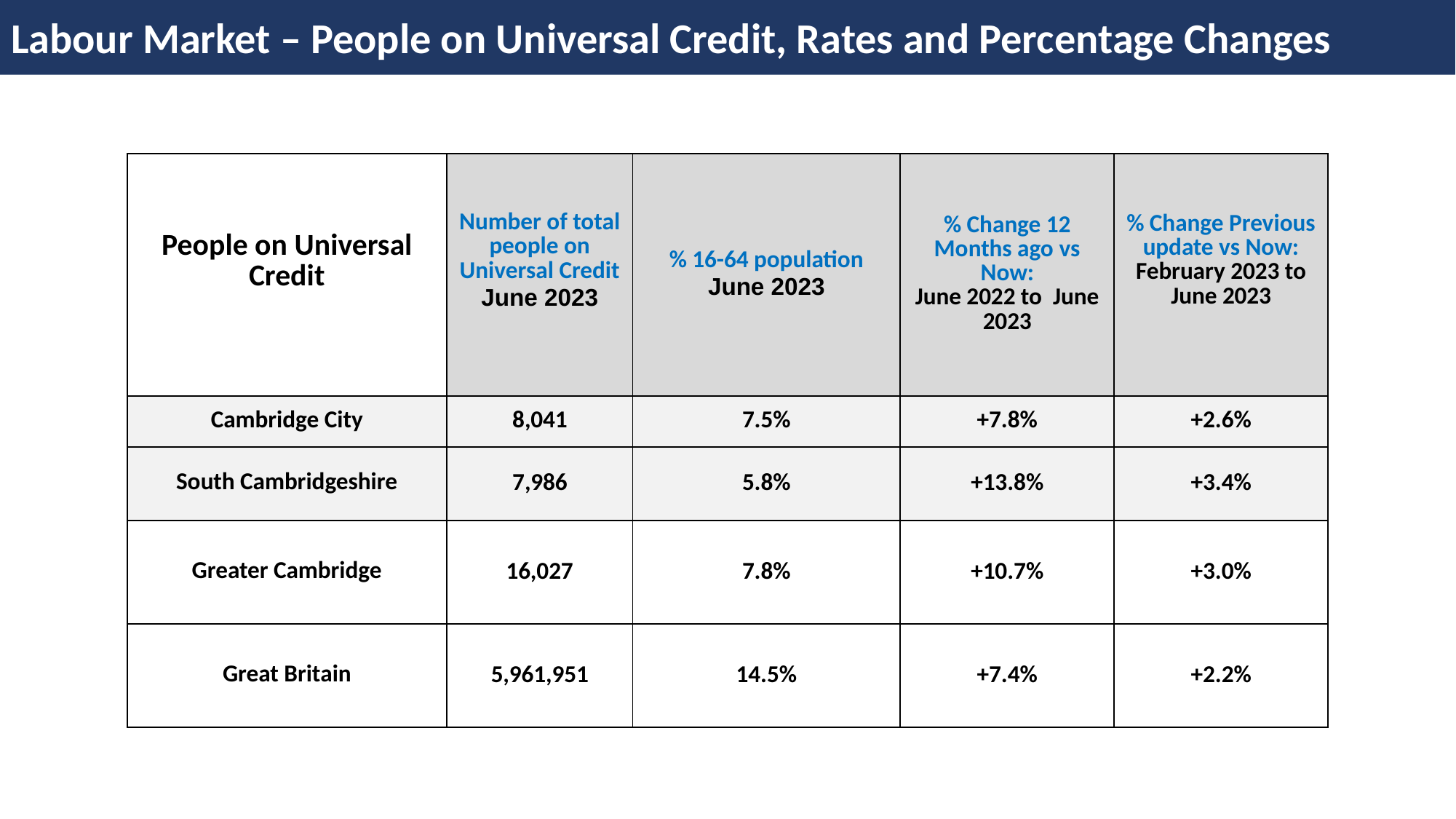

Labour Market – People on Universal Credit, Rates and Percentage Changes
| People on Universal Credit | Number of total people on Universal Credit June 2023 | % 16-64 population June 2023 | % Change 12 Months ago vs Now: June 2022 to June 2023 | % Change Previous update vs Now: February 2023 to June 2023 |
| --- | --- | --- | --- | --- |
| Cambridge City | 8,041 | 7.5% | +7.8% | +2.6% |
| South Cambridgeshire | 7,986 | 5.8% | +13.8% | +3.4% |
| Greater Cambridge | 16,027 | 7.8% | +10.7% | +3.0% |
| Great Britain | 5,961,951 | 14.5% | +7.4% | +2.2% |